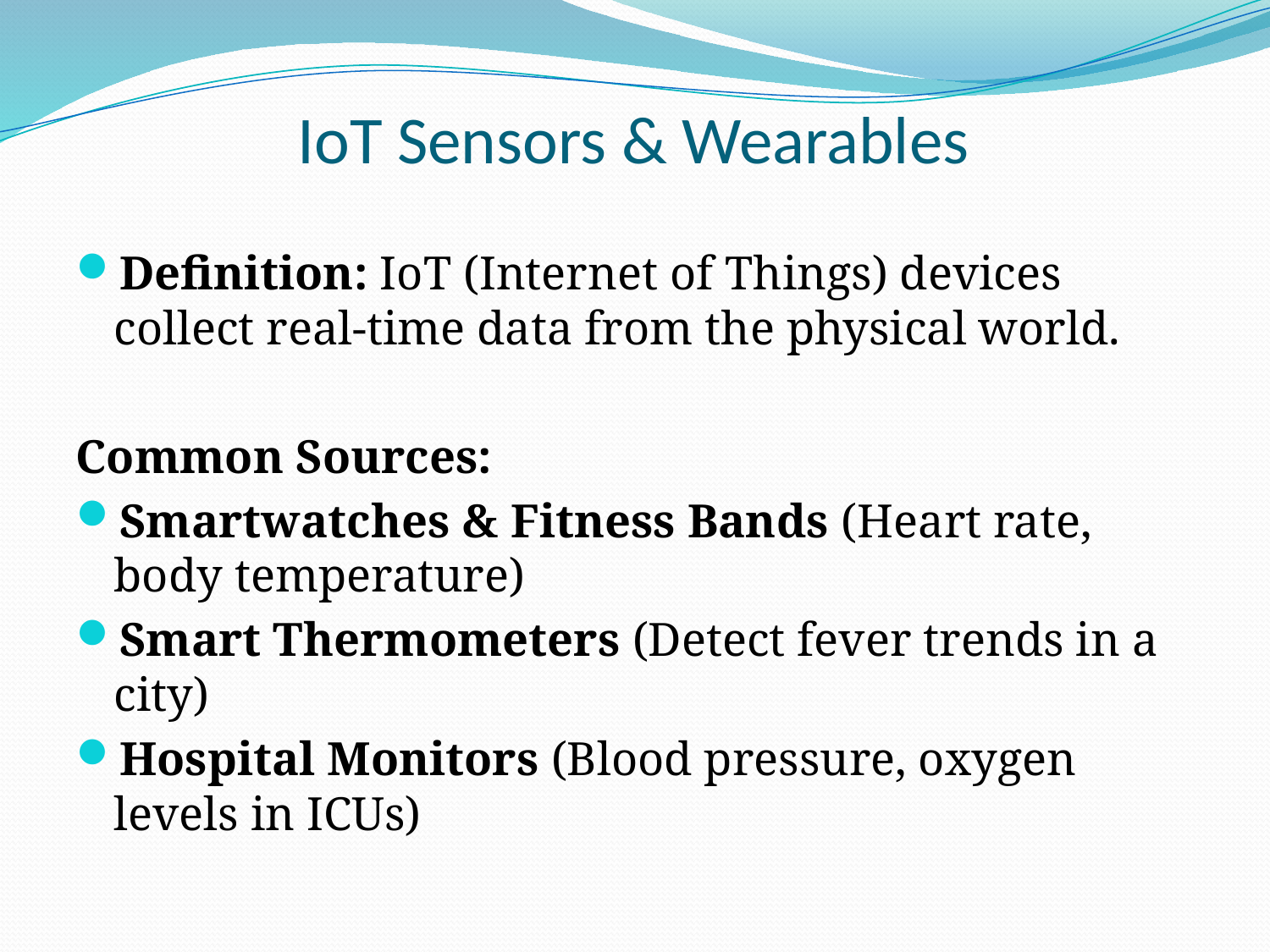

# IoT Sensors & Wearables
Definition: IoT (Internet of Things) devices collect real-time data from the physical world.

Common Sources:
Smartwatches & Fitness Bands (Heart rate, body temperature)
Smart Thermometers (Detect fever trends in a city)
Hospital Monitors (Blood pressure, oxygen levels in ICUs)